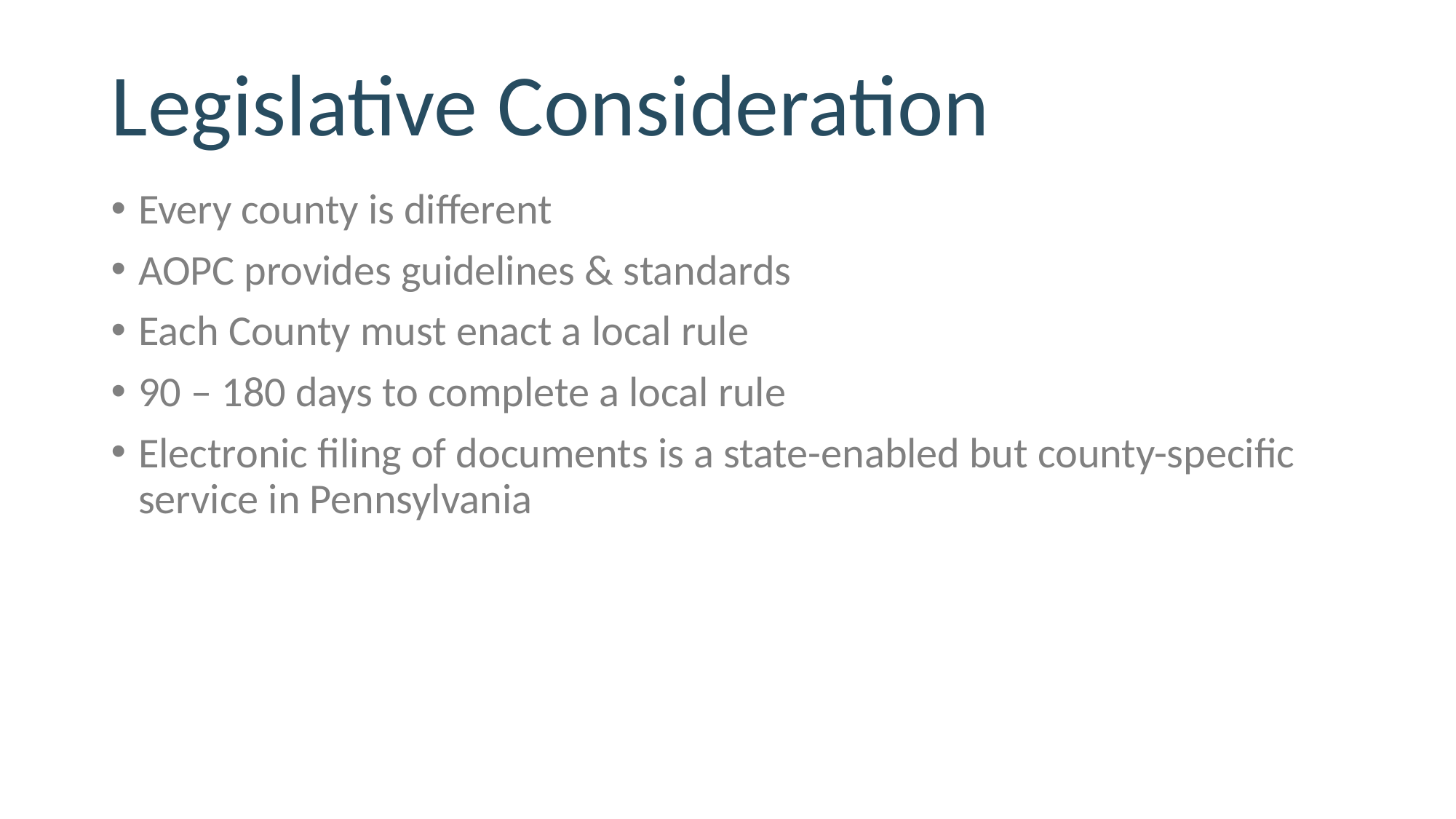

# Legislative Consideration
Every county is different
AOPC provides guidelines & standards
Each County must enact a local rule
90 – 180 days to complete a local rule
Electronic filing of documents is a state-enabled but county-specific service in Pennsylvania